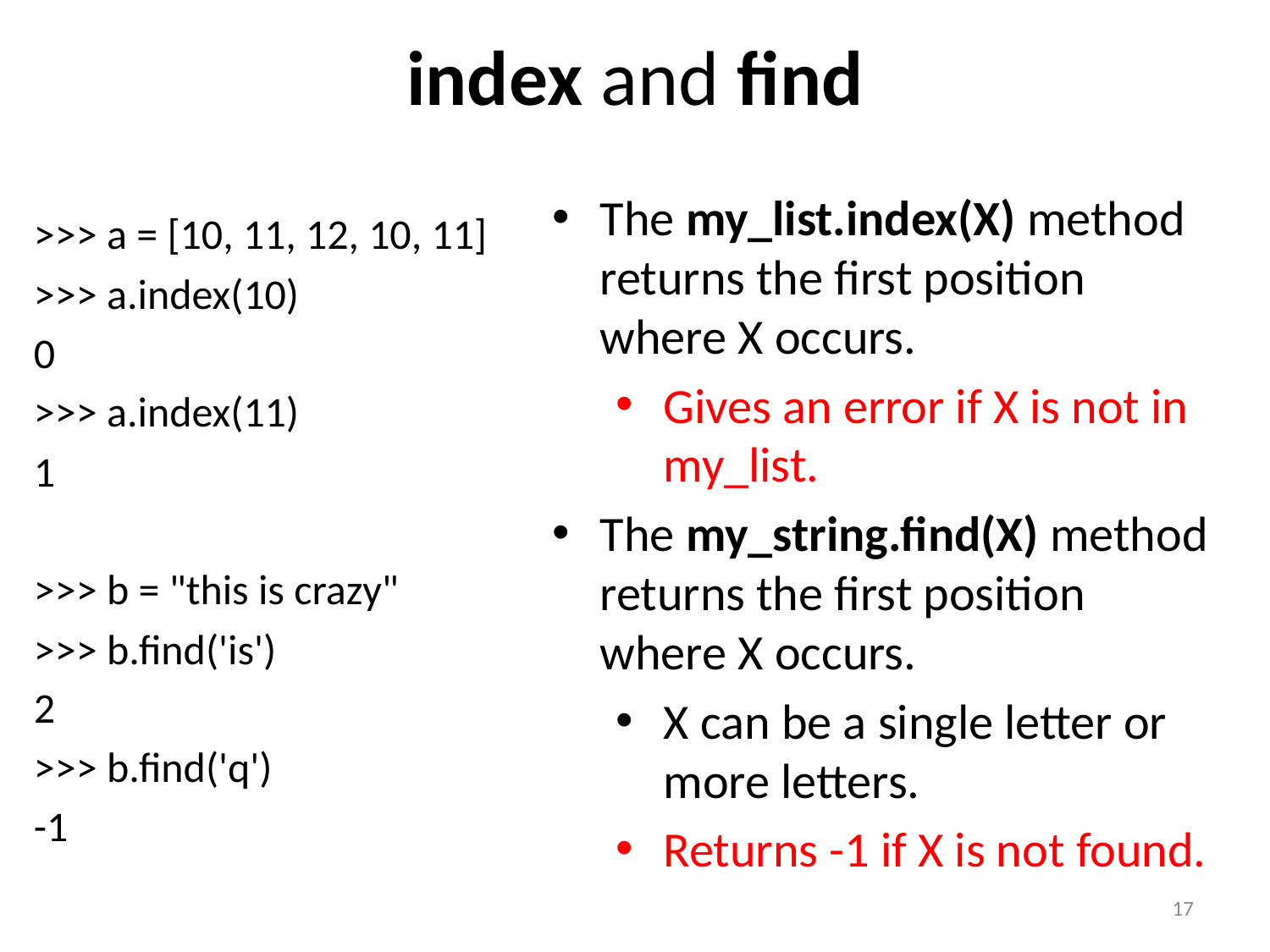

# index and find
The my_list.index(X) method returns the first position where X occurs.
Gives an error if X is not in my_list.
The my_string.find(X) method returns the first position where X occurs.
X can be a single letter or more letters.
Returns -1 if X is not found.

>>> a = [10, 11, 12, 10, 11]
>>> a.index(10)
0
>>> a.index(11)
1

>>> b = "this is crazy"
>>> b.find('is')
2
>>> b.find('q')
-1
17